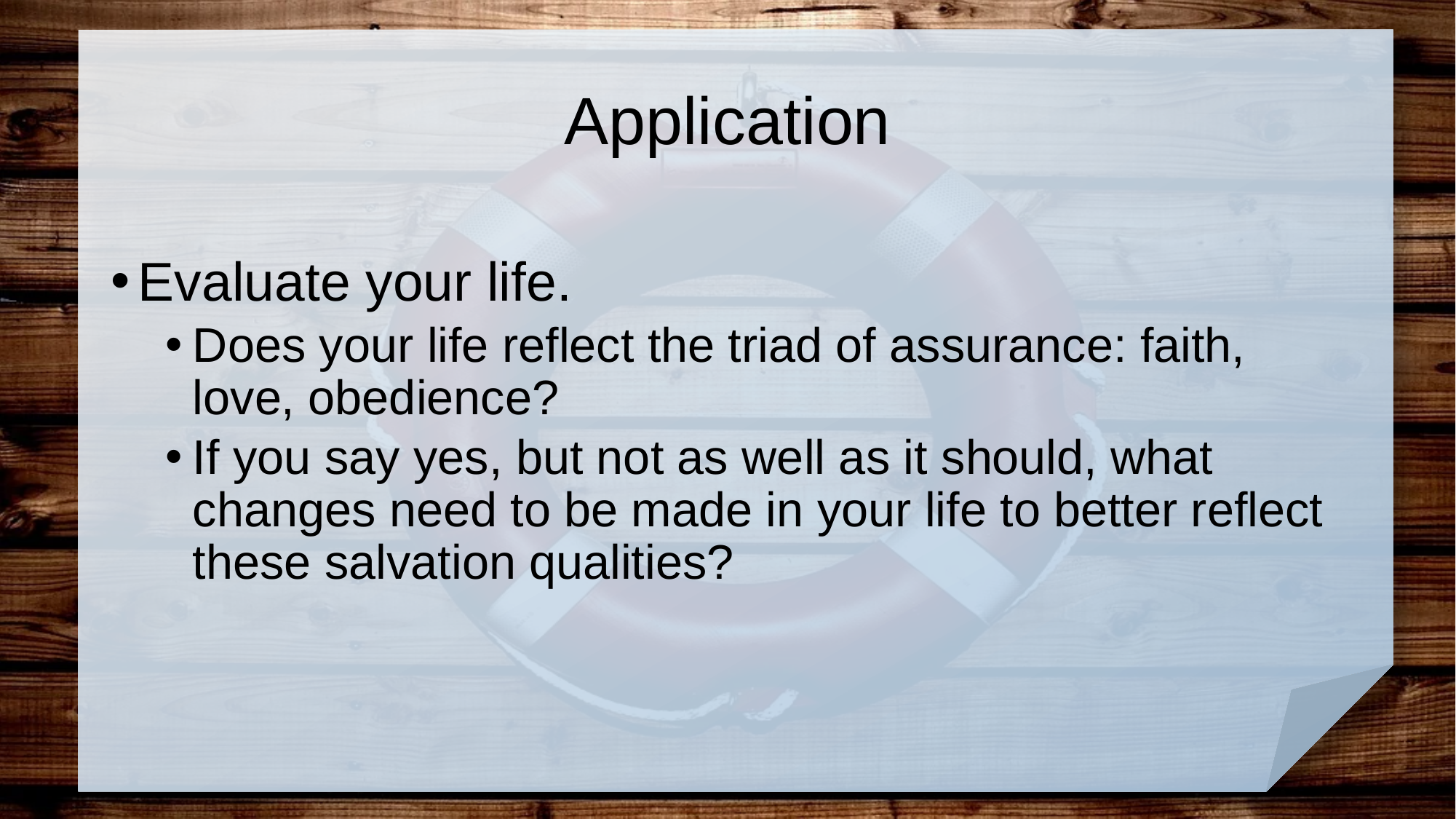

# Application
Evaluate your life.
Does your life reflect the triad of assurance: faith, love, obedience?
If you say yes, but not as well as it should, what changes need to be made in your life to better reflect these salvation qualities?